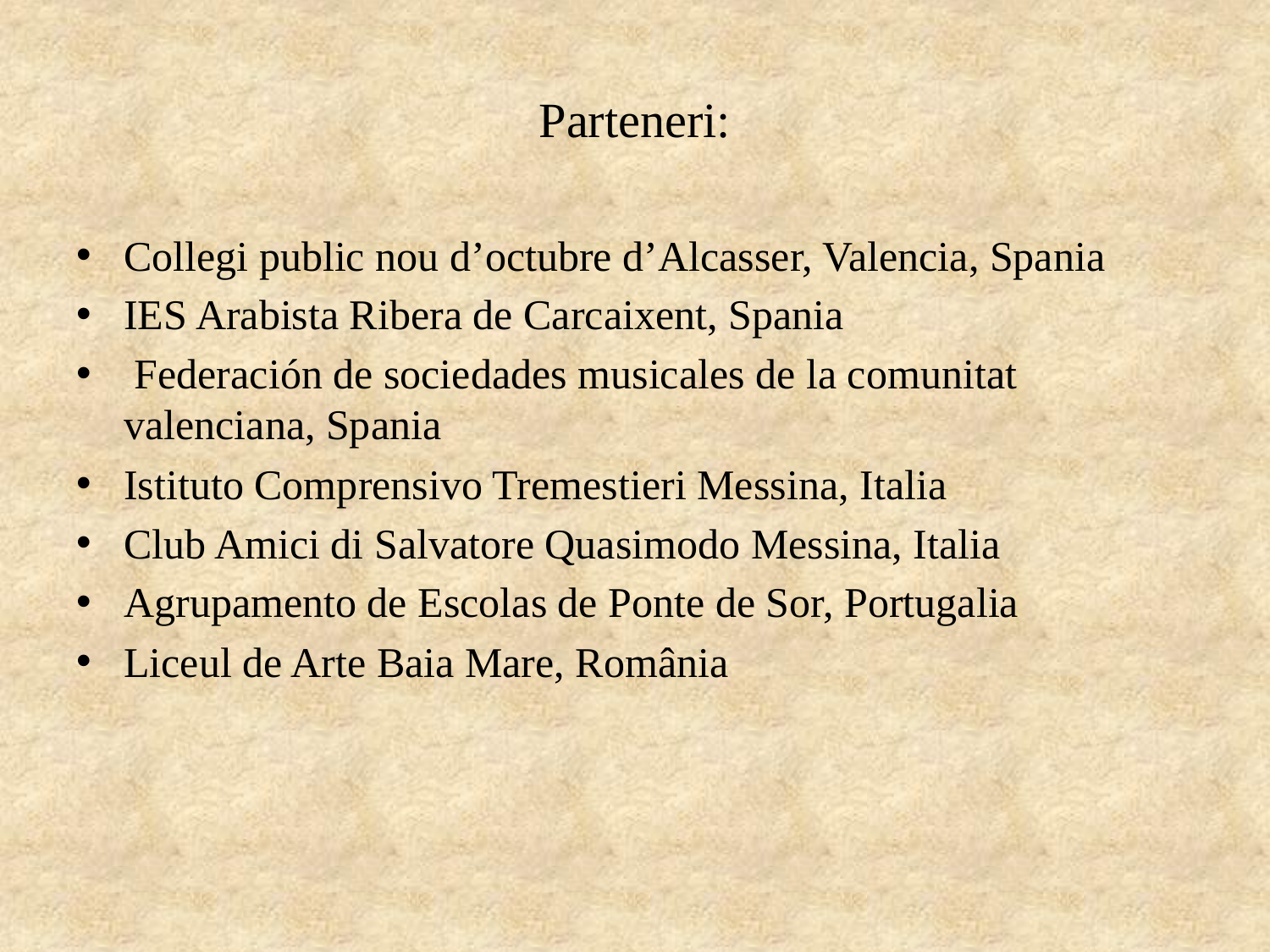

# Parteneri:
Collegi public nou d’octubre d’Alcasser, Valencia, Spania
IES Arabista Ribera de Carcaixent, Spania
 Federación de sociedades musicales de la comunitat valenciana, Spania
Istituto Comprensivo Tremestieri Messina, Italia
Club Amici di Salvatore Quasimodo Messina, Italia
Agrupamento de Escolas de Ponte de Sor, Portugalia
Liceul de Arte Baia Mare, România